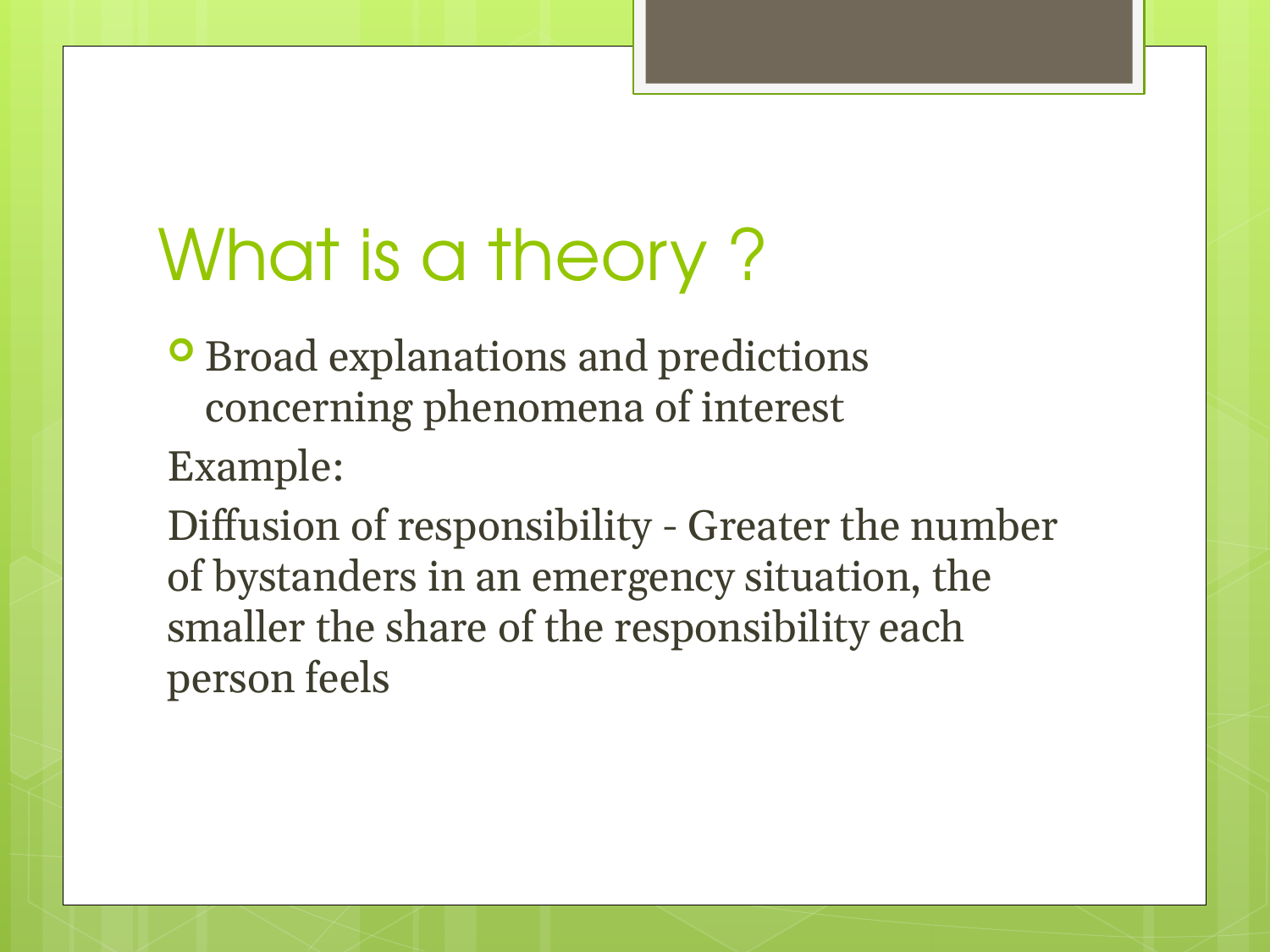

# What is a theory ?
Broad explanations and predictions concerning phenomena of interest
Example:
Diffusion of responsibility - Greater the number of bystanders in an emergency situation, the smaller the share of the responsibility each person feels